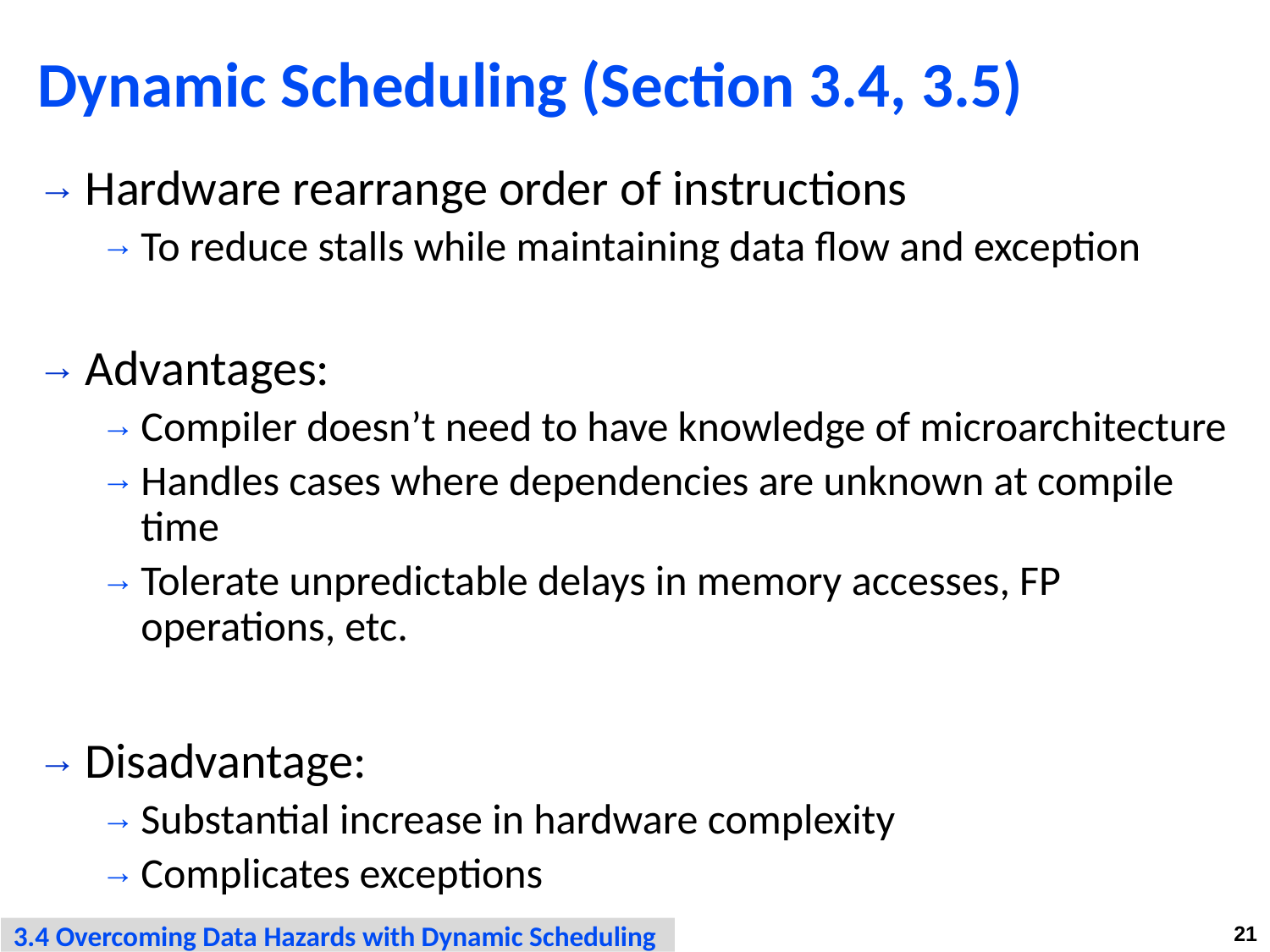

# Dynamic Scheduling (Section 3.4, 3.5)
Hardware rearrange order of instructions
To reduce stalls while maintaining data flow and exception

Advantages:
Compiler doesn’t need to have knowledge of microarchitecture
Handles cases where dependencies are unknown at compile time
Tolerate unpredictable delays in memory accesses, FP operations, etc.

Disadvantage:
Substantial increase in hardware complexity
Complicates exceptions
3.4 Overcoming Data Hazards with Dynamic Scheduling